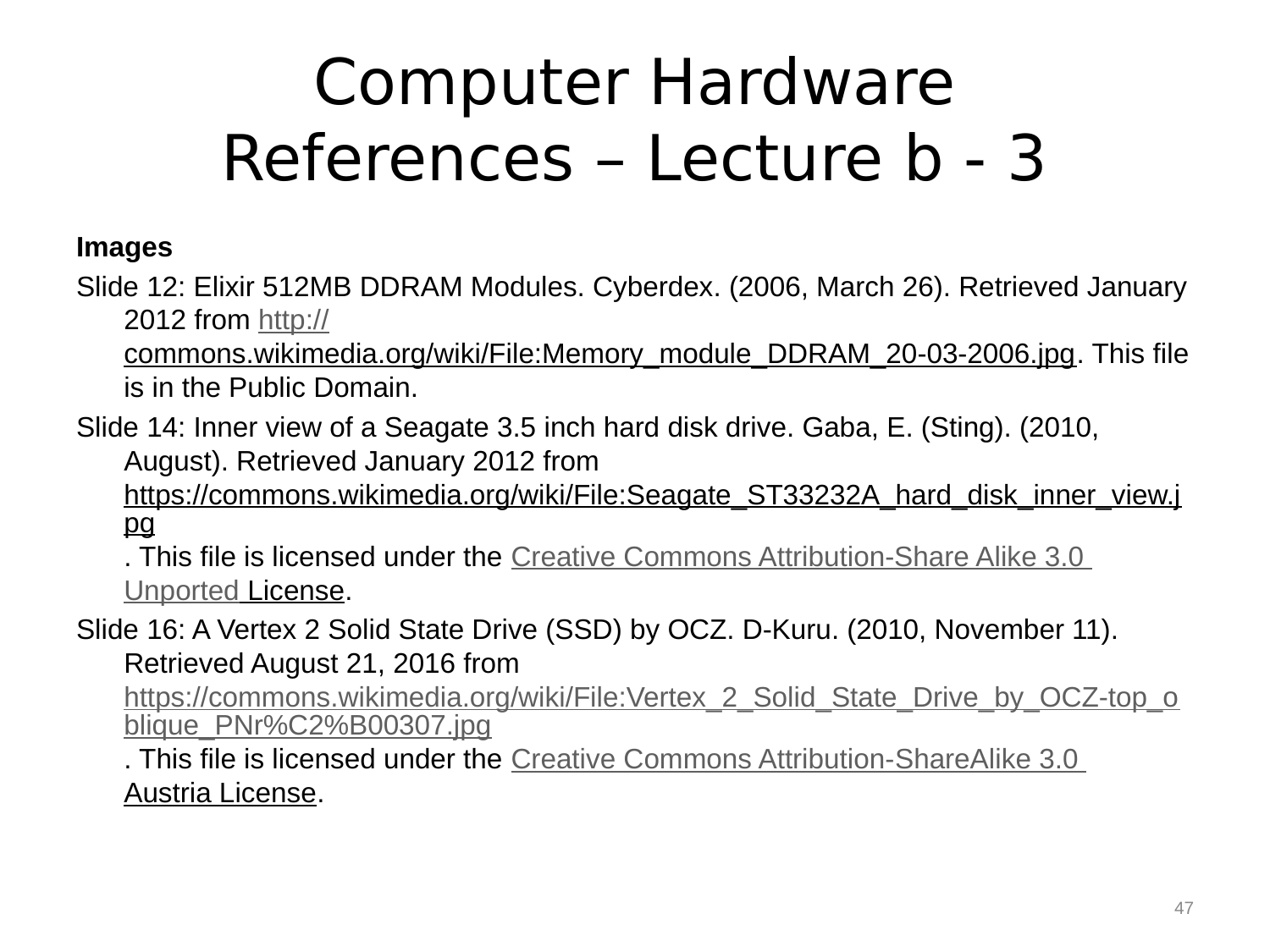

# Computer Hardware References – Lecture b - 3
Images
Slide 12: Elixir 512MB DDRAM Modules. Cyberdex. (2006, March 26). Retrieved January 2012 from http://commons.wikimedia.org/wiki/File:Memory_module_DDRAM_20-03-2006.jpg. This file is in the Public Domain.
Slide 14: Inner view of a Seagate 3.5 inch hard disk drive. Gaba, E. (Sting). (2010, August). Retrieved January 2012 from https://commons.wikimedia.org/wiki/File:Seagate_ST33232A_hard_disk_inner_view.jpg. This file is licensed under the Creative Commons Attribution-Share Alike 3.0 Unported License.
Slide 16: A Vertex 2 Solid State Drive (SSD) by OCZ. D-Kuru. (2010, November 11). Retrieved August 21, 2016 from https://commons.wikimedia.org/wiki/File:Vertex_2_Solid_State_Drive_by_OCZ-top_oblique_PNr%C2%B00307.jpg. This file is licensed under the Creative Commons Attribution-ShareAlike 3.0 Austria License.
47